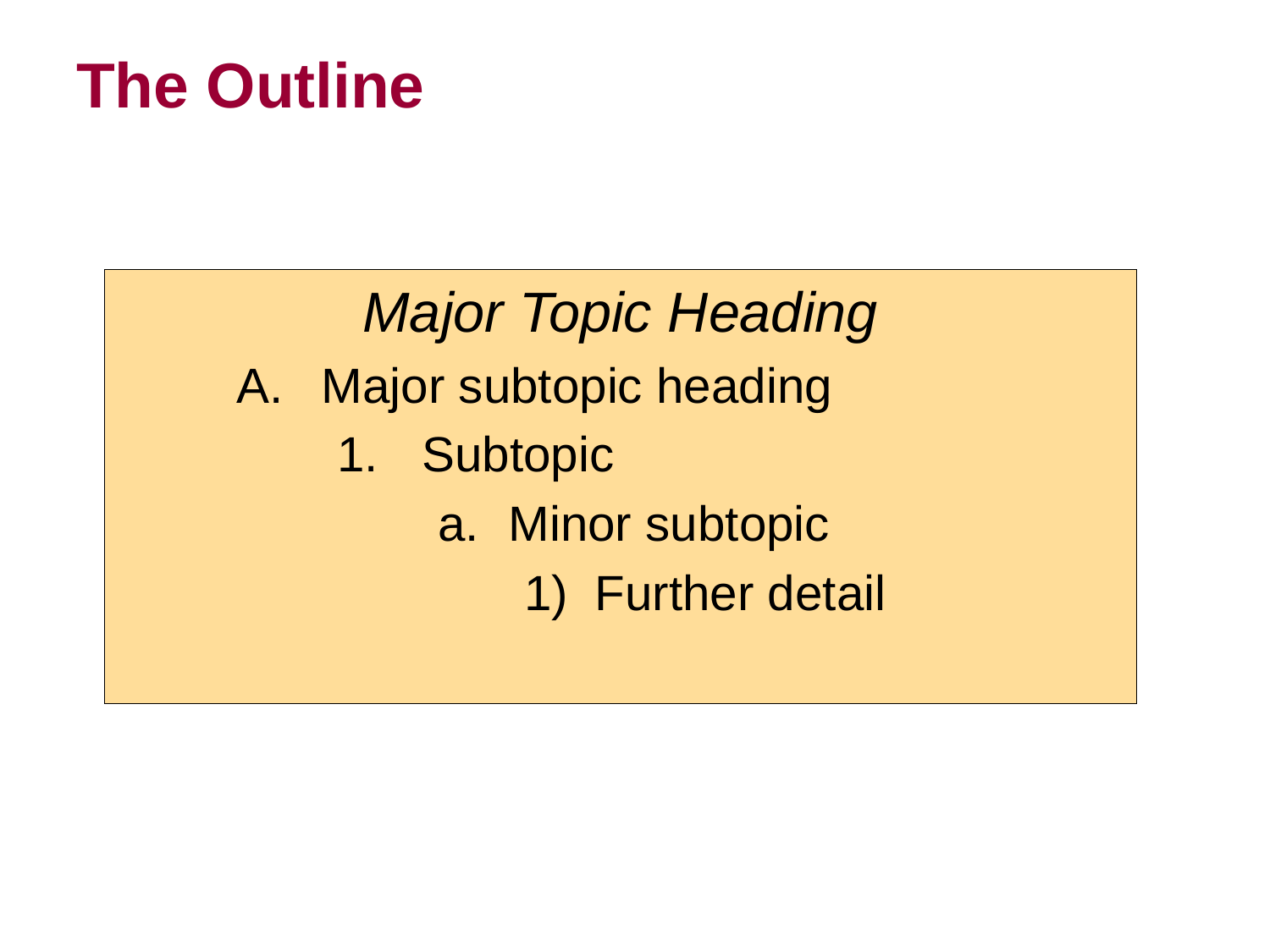

# The Outline
Major Topic Heading
Major subtopic heading
Subtopic
Minor subtopic
Further detail

20-13